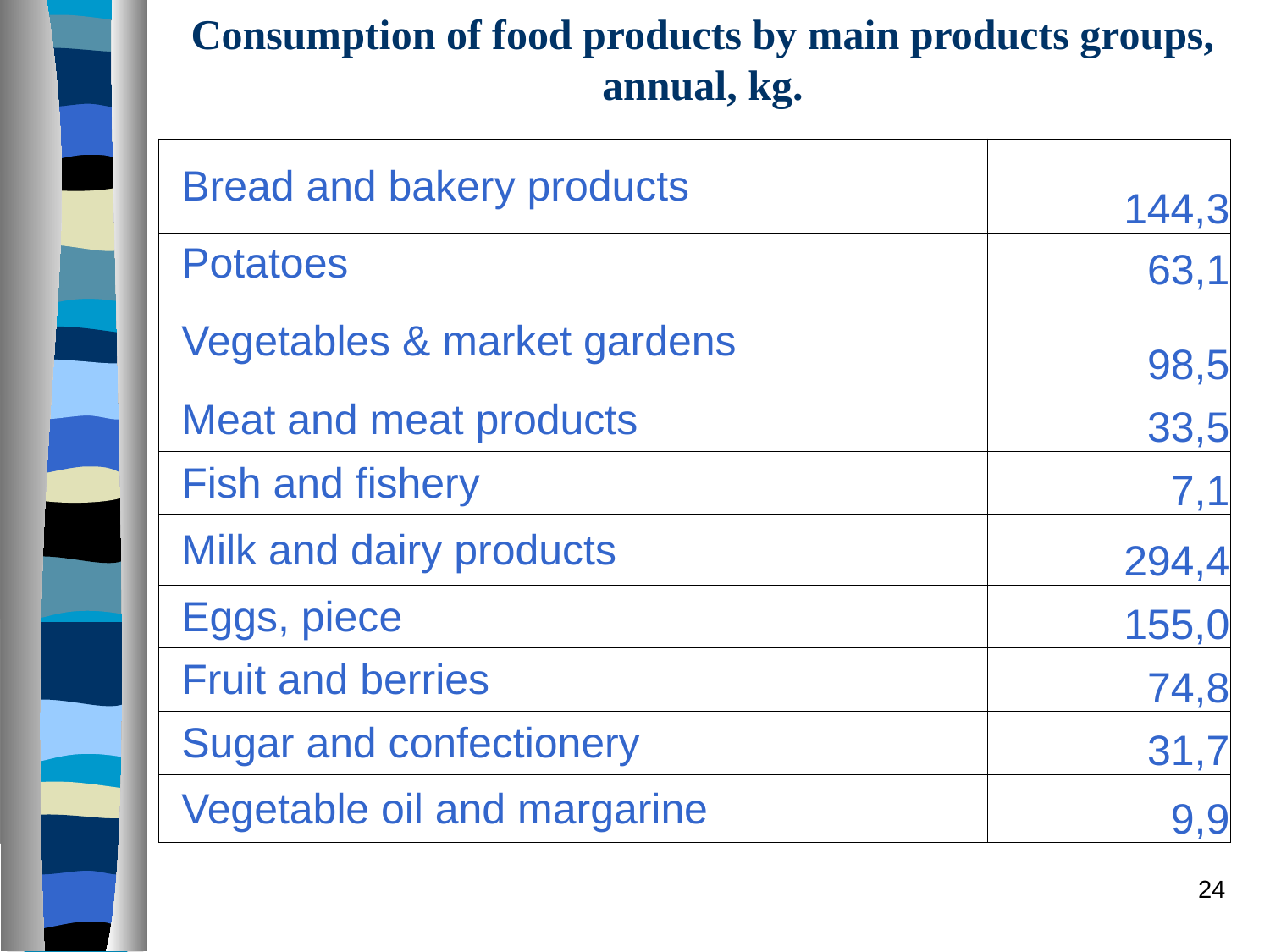

# Consumption of food products by main products groups, annual, kg.
| Bread and bakery products | 144,3 |
| --- | --- |
| Potatoes | 63,1 |
| Vegetables & market gardens | 98,5 |
| Meat and meat products | 33,5 |
| Fish and fishery | 7,1 |
| Milk and dairy products | 294,4 |
| Eggs, piece | 155,0 |
| Fruit and berries | 74,8 |
| Sugar and confectionery | 31,7 |
| Vegetable oil and margarine | 9,9 |
24